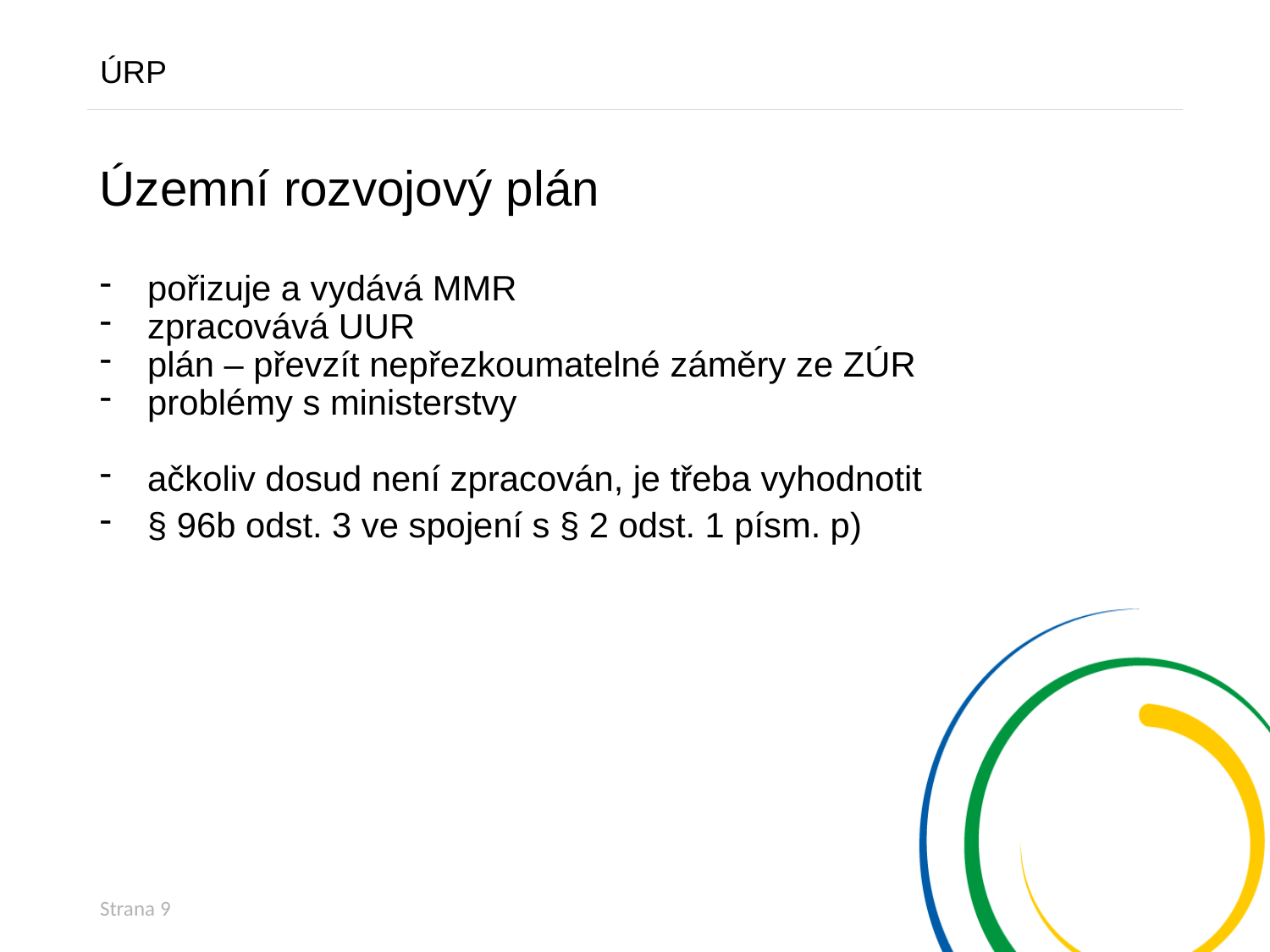

ÚRP
Územní rozvojový plán

pořizuje a vydává MMR
zpracovává UUR
plán – převzít nepřezkoumatelné záměry ze ZÚR
problémy s ministerstvy

ačkoliv dosud není zpracován, je třeba vyhodnotit

§ 96b odst. 3 ve spojení s § 2 odst. 1 písm. p)

Strana 9